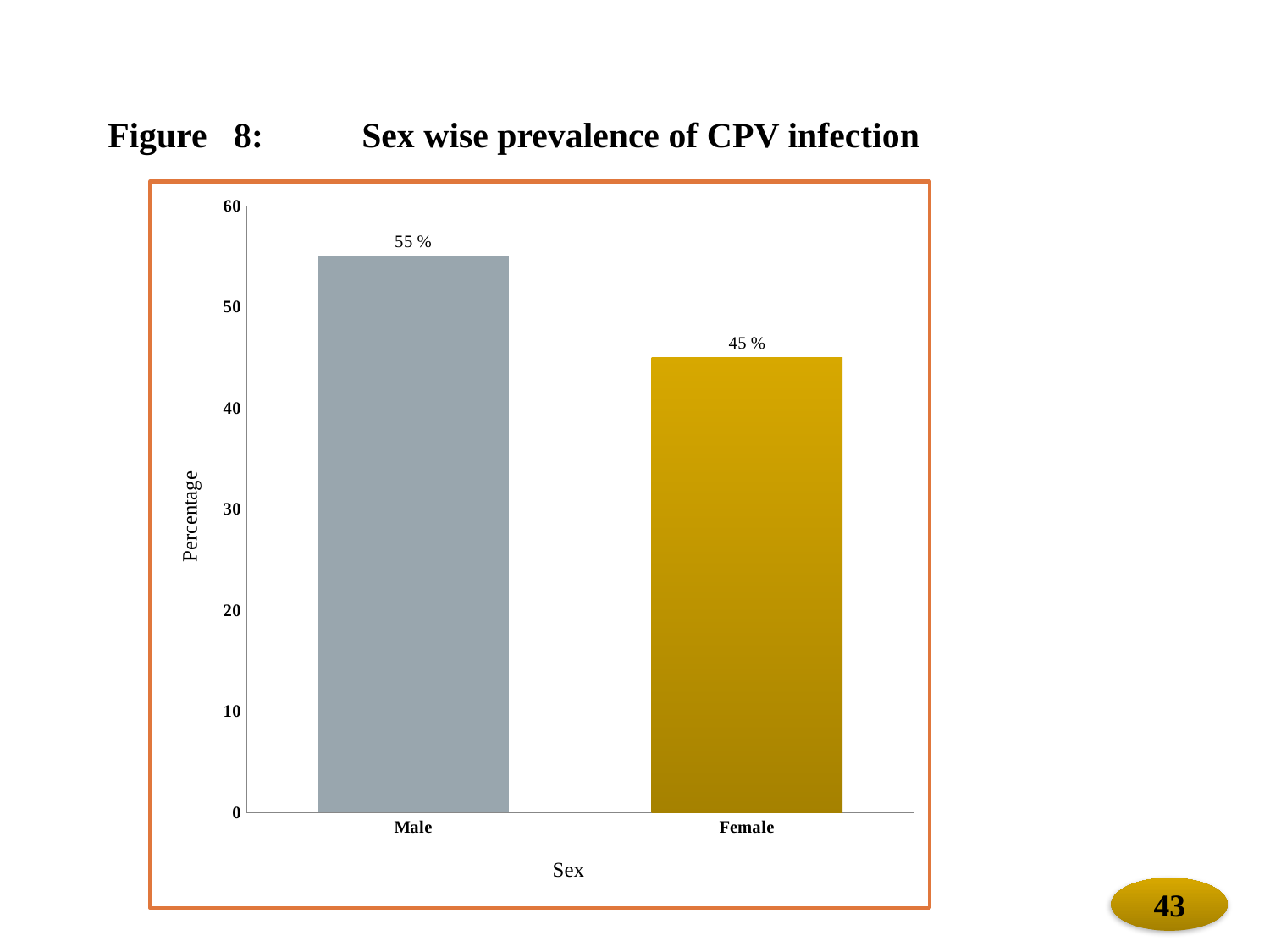

Figure   8: 	Sex wise prevalence of CPV infection

### Chart

| Category | Prevalence (%) |
|---|---|
| Male | 55.0 |
| Female | 45.0 |
43
43